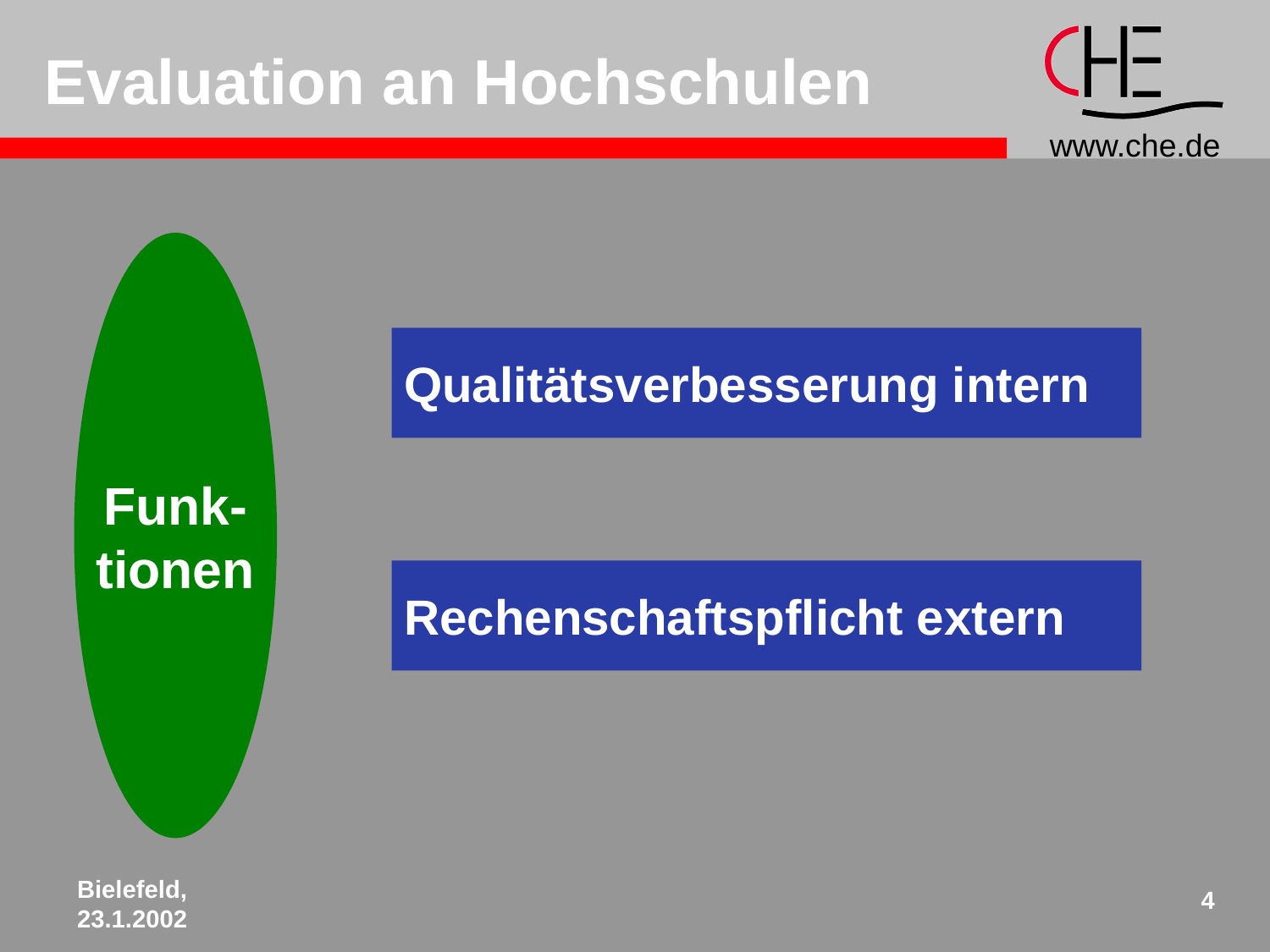

# Evaluation an Hochschulen
Funk-
tionen
Qualitätsverbesserung intern
Rechenschaftspflicht extern
Bielefeld,
23.1.2002
4